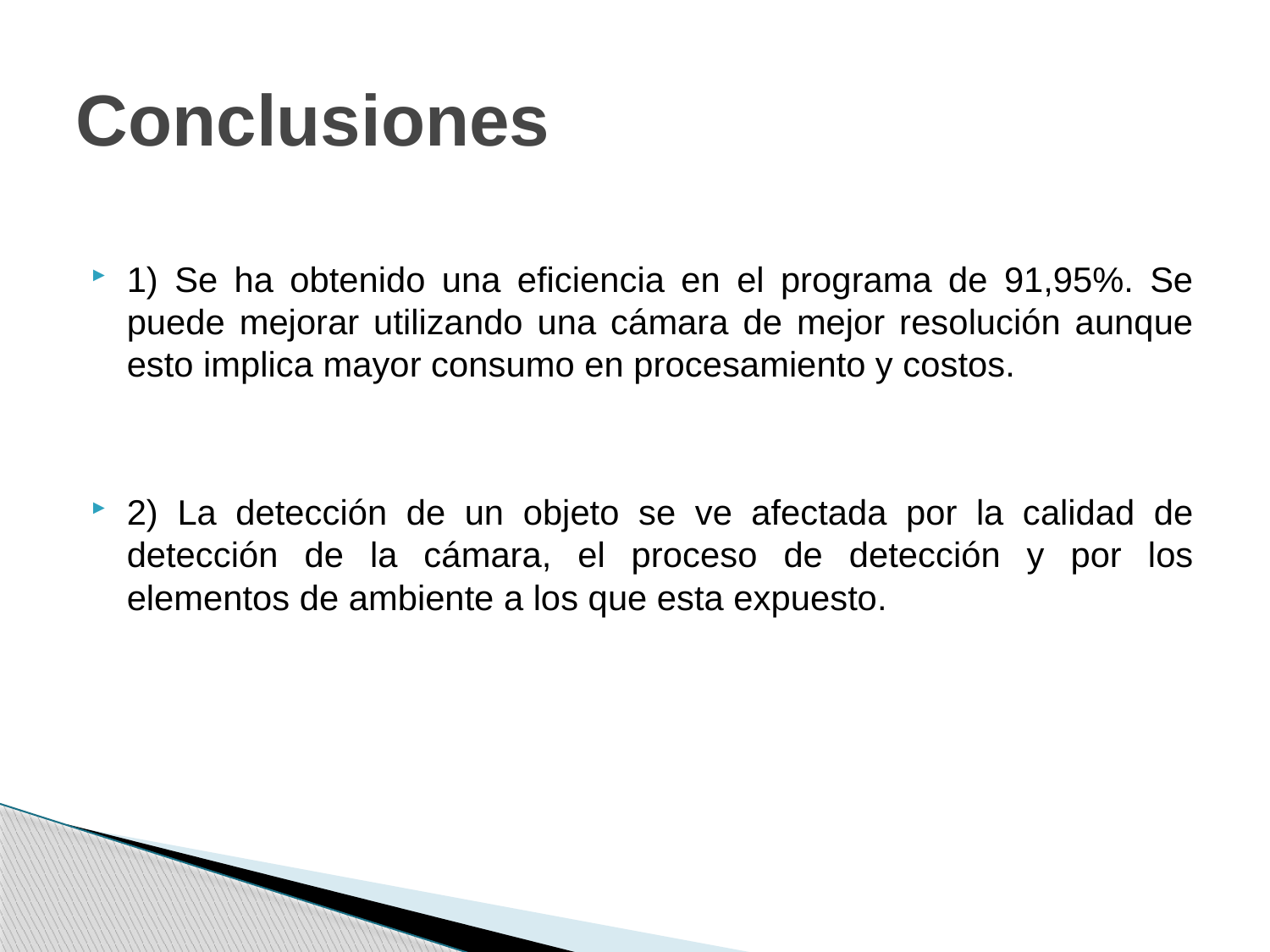

# Conclusiones

1) Se ha obtenido una eficiencia en el programa de 91,95%. Se puede mejorar utilizando una cámara de mejor resolución aunque esto implica mayor consumo en procesamiento y costos.

2) La detección de un objeto se ve afectada por la calidad de detección de la cámara, el proceso de detección y por los elementos de ambiente a los que esta expuesto.